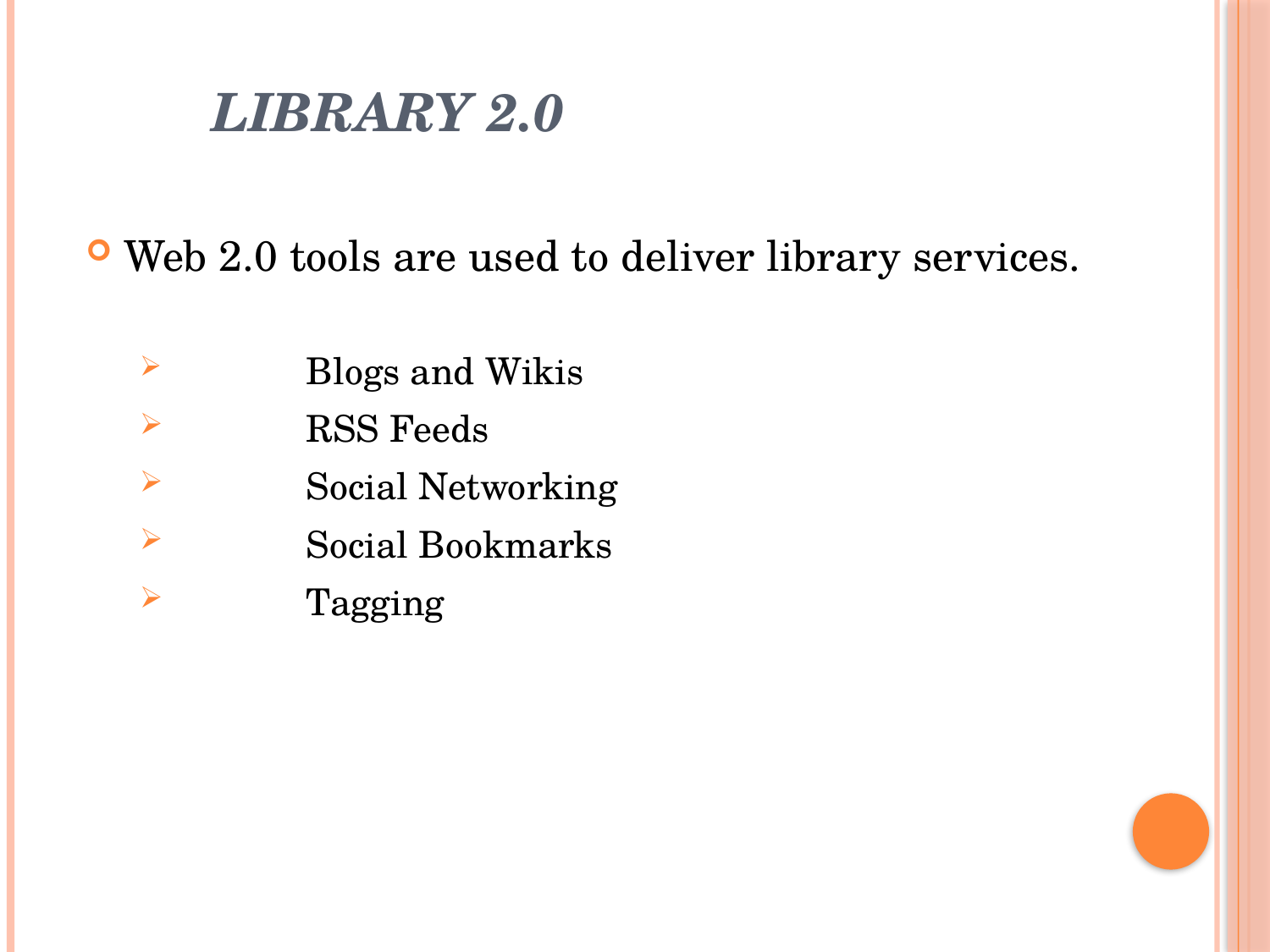

# Library 2.0
Web 2.0 tools are used to deliver library services.

	Blogs and Wikis
	RSS Feeds
	Social Networking
	Social Bookmarks
	Tagging